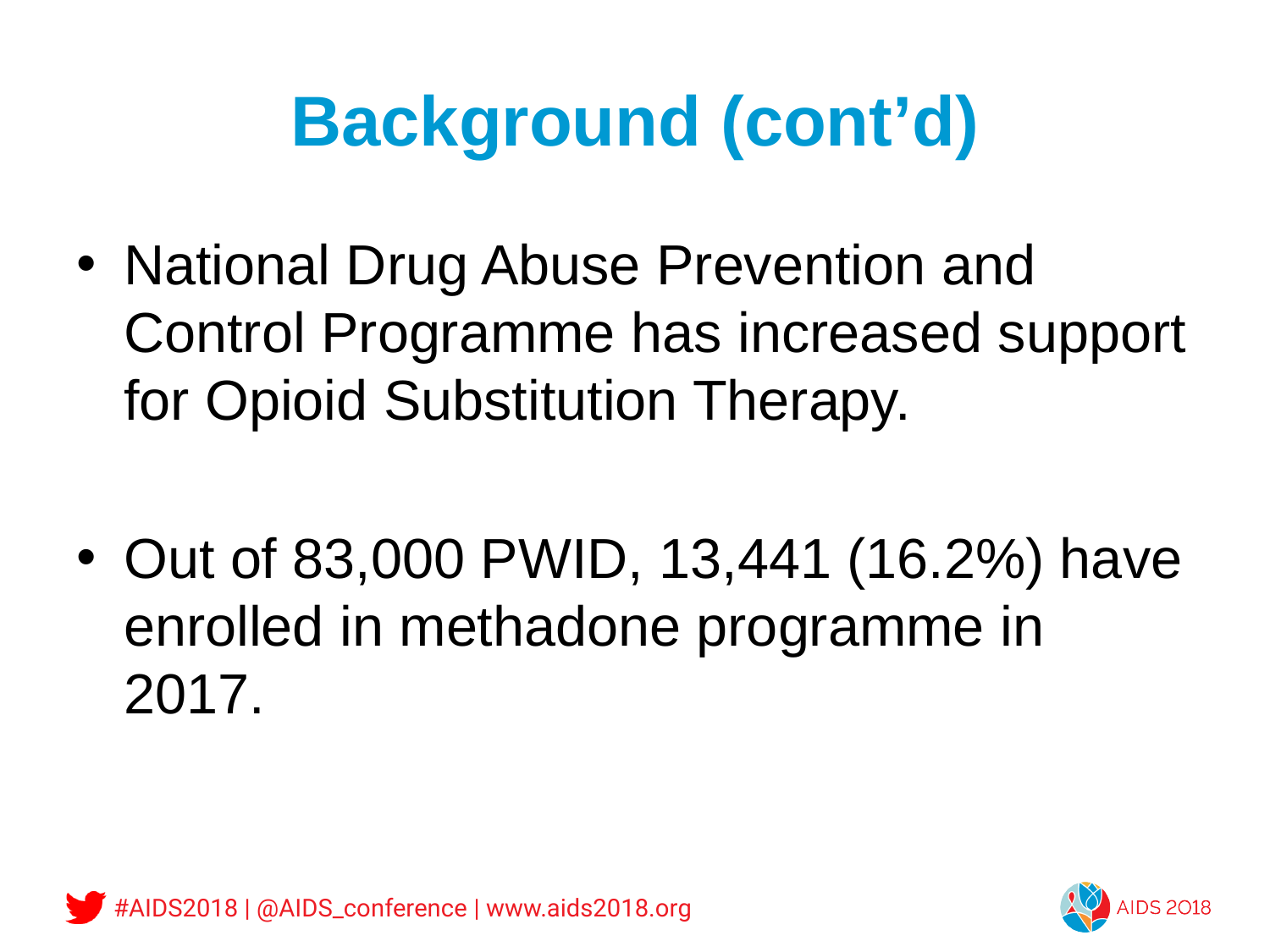

# Background (cont’d)
National Drug Abuse Prevention and Control Programme has increased support for Opioid Substitution Therapy.

Out of 83,000 PWID, 13,441 (16.2%) have enrolled in methadone programme in 2017.